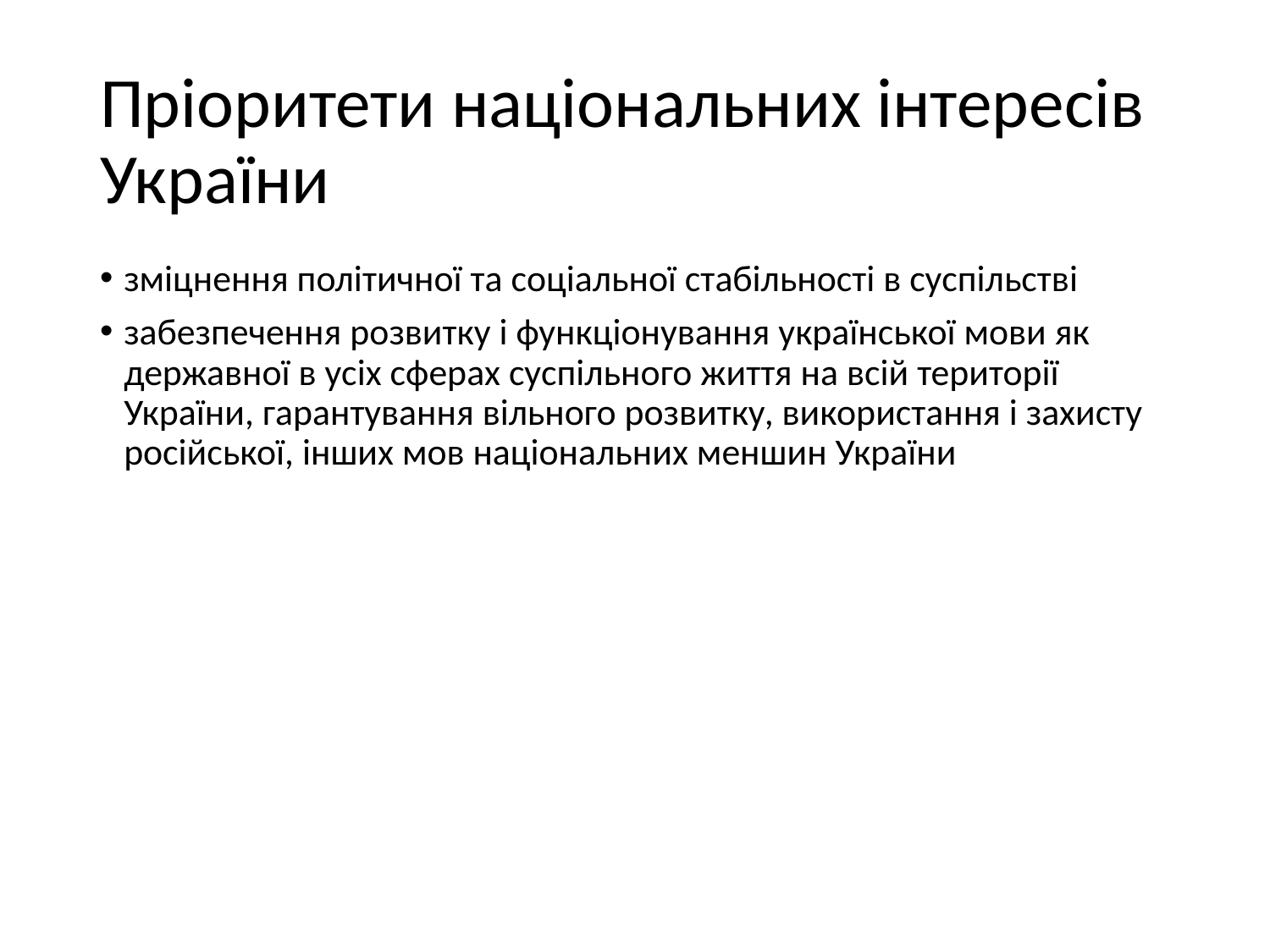

# Пріоритети національних інтересів України
зміцнення політичної та соціальної стабільності в суспільстві
забезпечення розвитку і функціонування української мови як державної в усіх сферах суспільного життя на всій території України, гарантування вільного розвитку, використання і захисту російської, інших мов національних меншин України